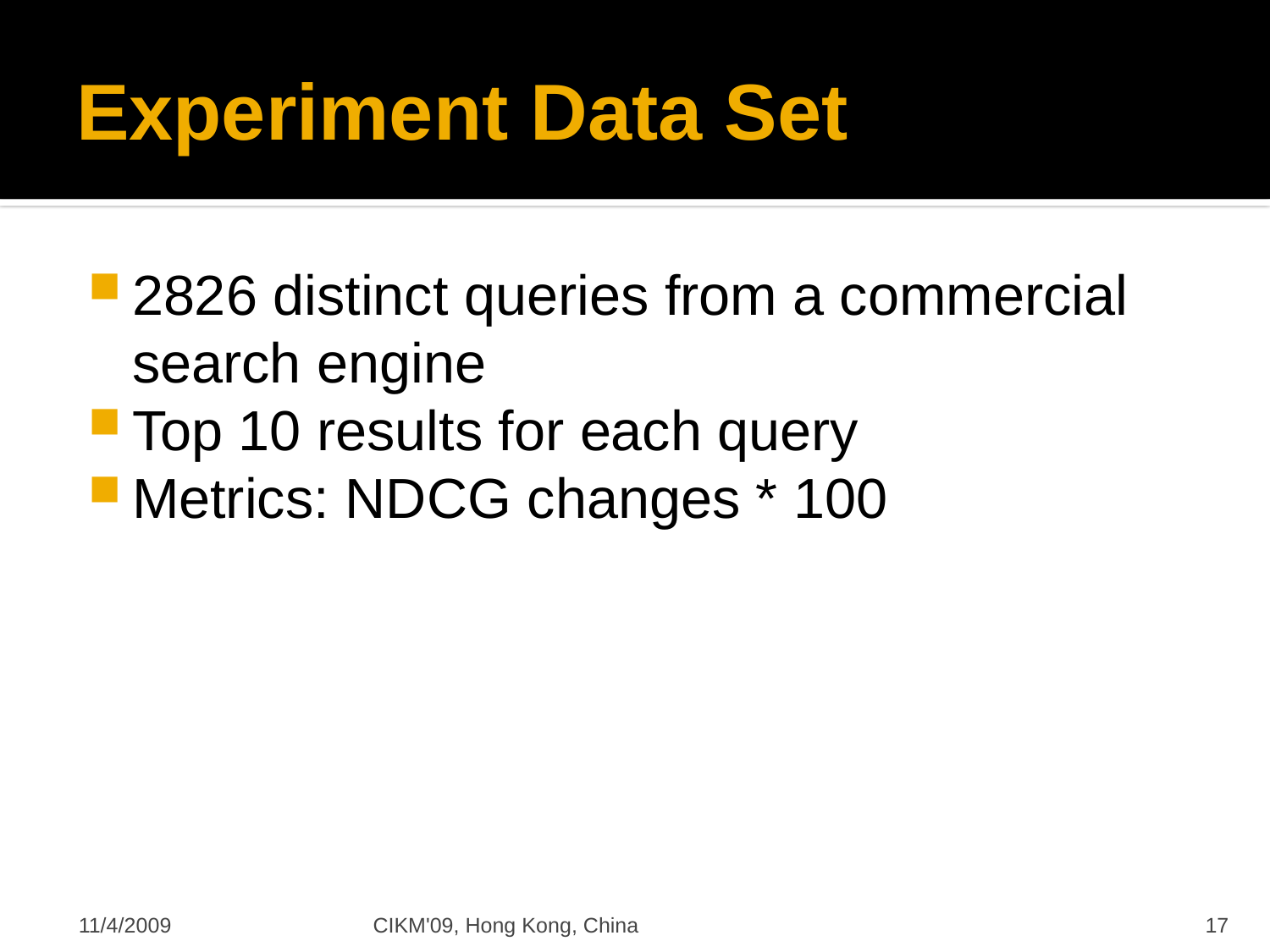

# Experiment Data Set
2826 distinct queries from a commercial search engine
Top 10 results for each query
Metrics: NDCG changes * 100
11/4/2009
CIKM'09, Hong Kong, China
17